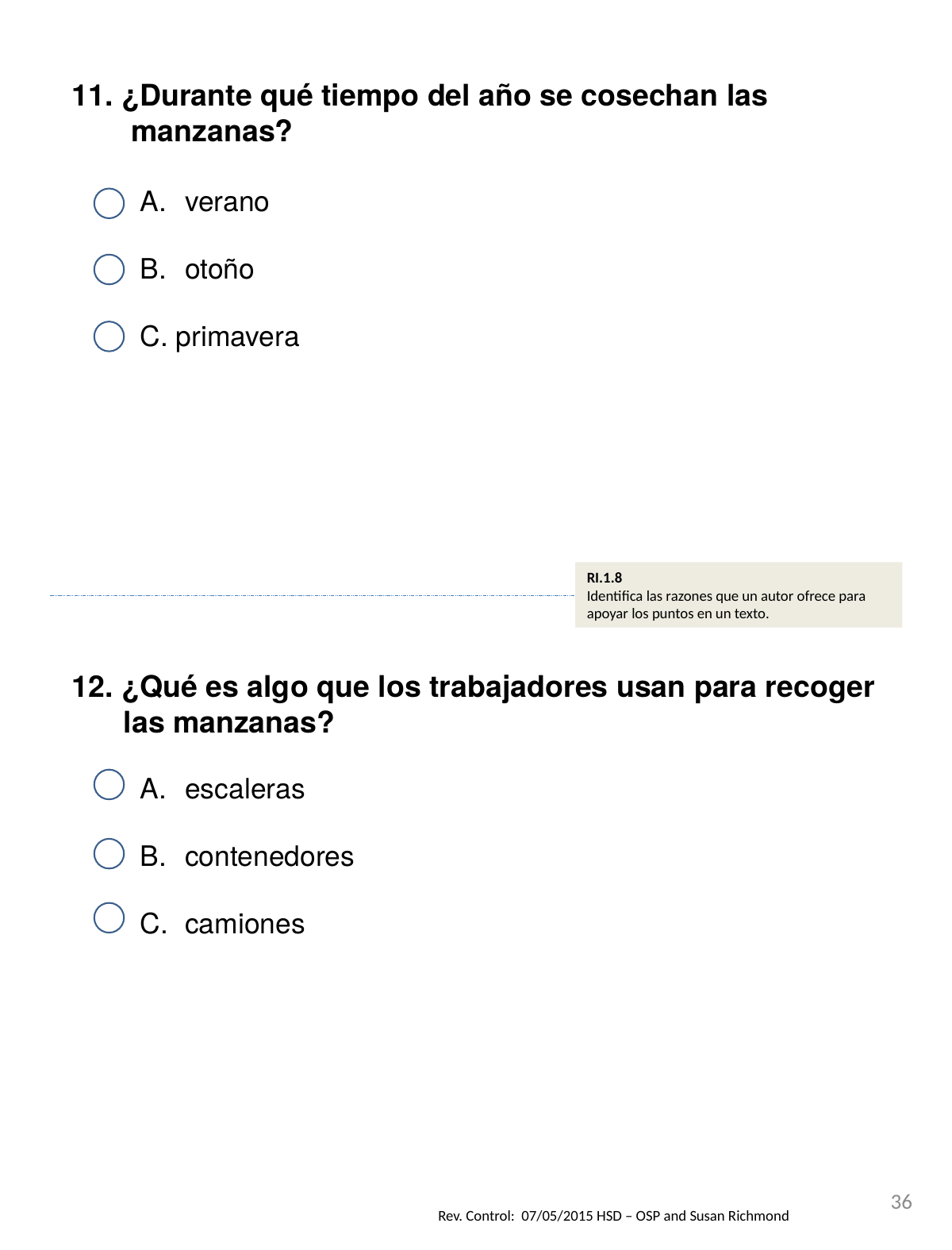

11. ¿Durante qué tiempo del año se cosechan las manzanas?

verano

otoño

C. primavera

RI.1.8
Identifica las razones que un autor ofrece para apoyar los puntos en un texto.
12. ¿Qué es algo que los trabajadores usan para recoger las manzanas?

escaleras

contenedores

camiones

36